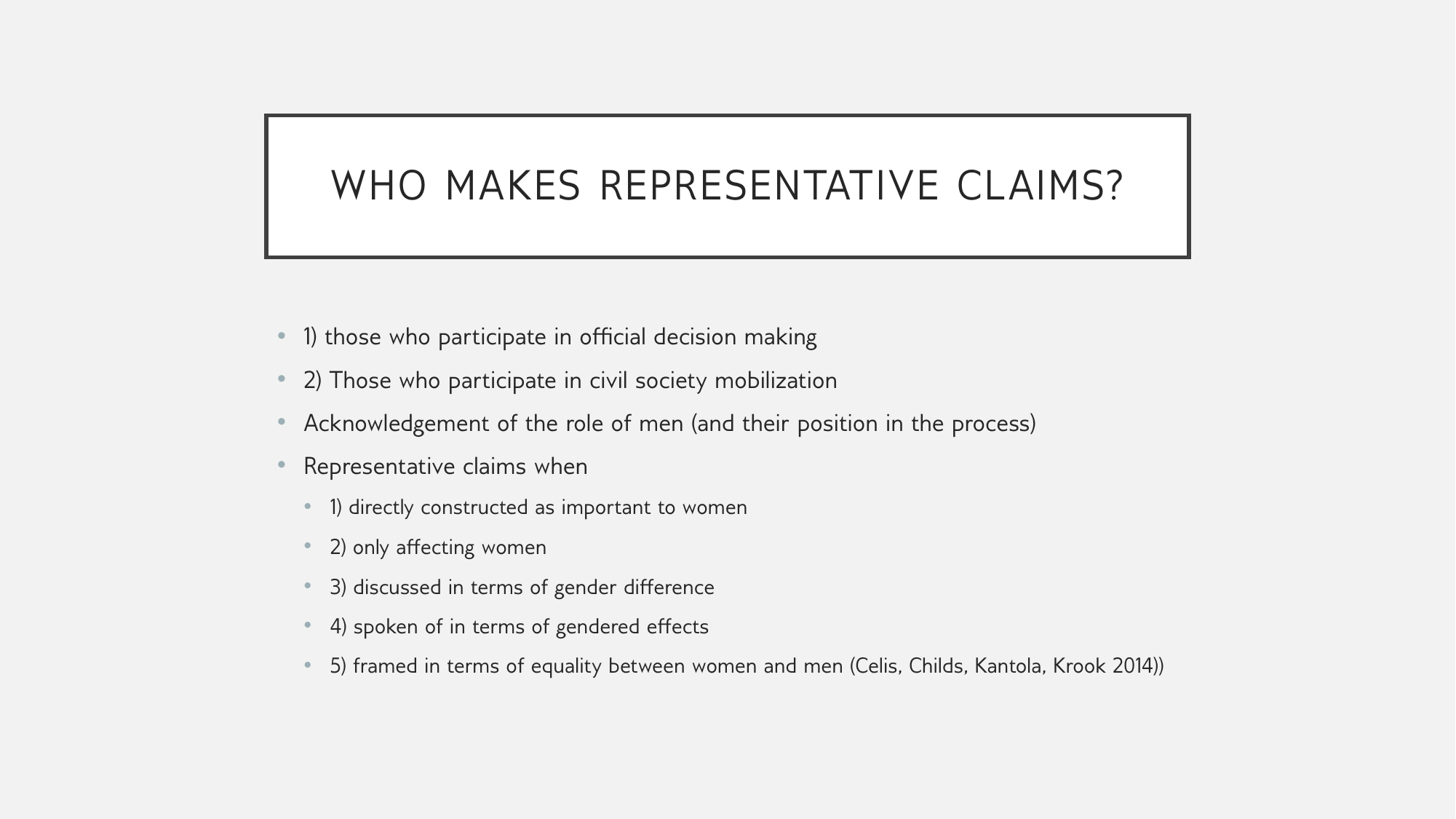

# Who makes representative claims?
1) those who participate in official decision making
2) Those who participate in civil society mobilization
Acknowledgement of the role of men (and their position in the process)
Representative claims when
1) directly constructed as important to women
2) only affecting women
3) discussed in terms of gender difference
4) spoken of in terms of gendered effects
5) framed in terms of equality between women and men (Celis, Childs, Kantola, Krook 2014))